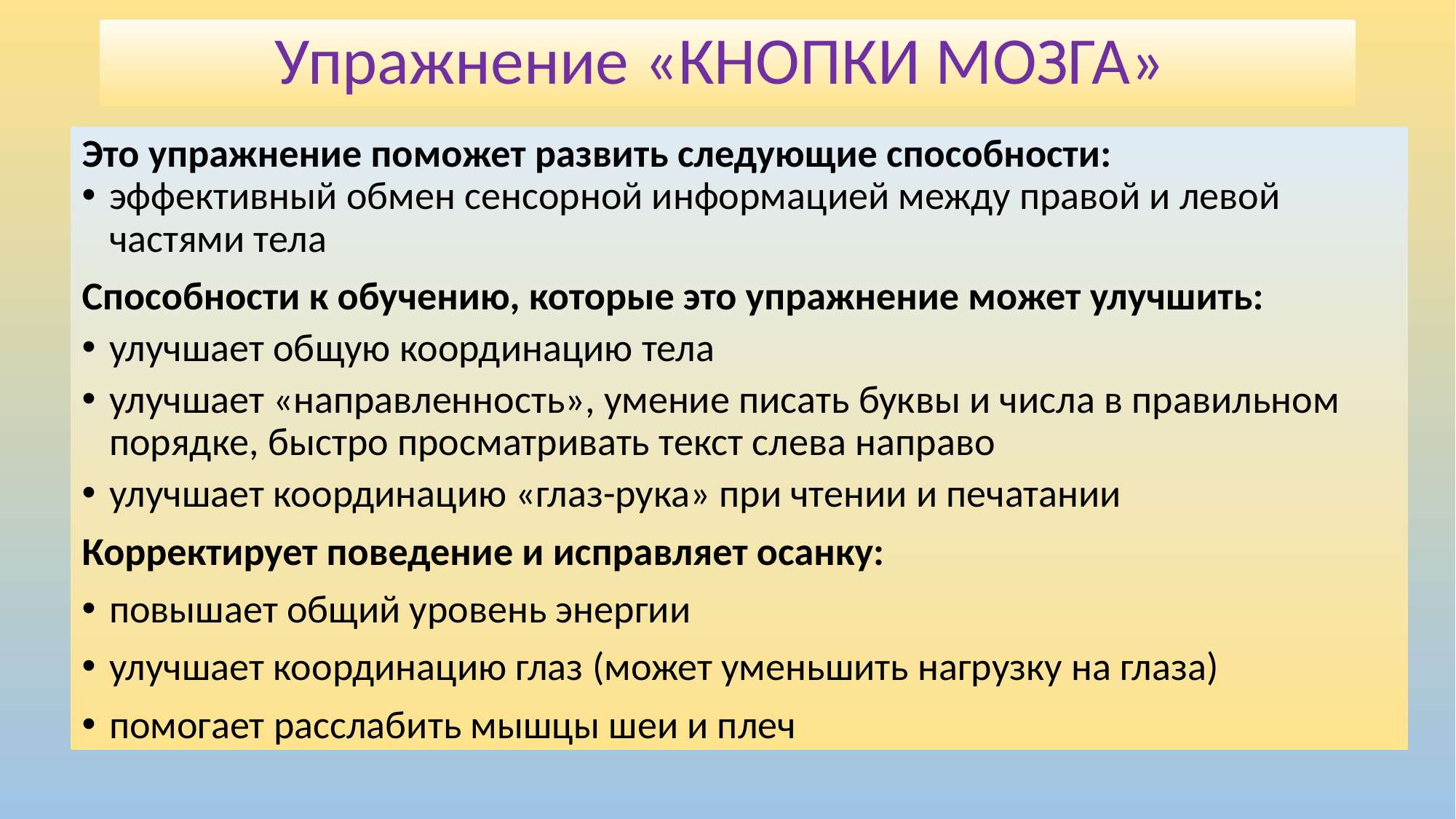

# Упражнение «КНОПКИ МОЗГА»
Это упражнение поможет развить следующие способности:
эффективный обмен сенсорной информацией между правой и левой частями тела
Способности к обучению, которые это упражнение может улучшить:
улучшает общую координацию тела
улучшает «направленность», умение писать буквы и числа в правильном порядке, быстро просматривать текст слева направо
улучшает координацию «глаз-рука» при чтении и печатании
Корректирует поведение и исправляет осанку:
повышает общий уровень энергии
улучшает координацию глаз (может уменьшить нагрузку на глаза)
помогает расслабить мышцы шеи и плеч